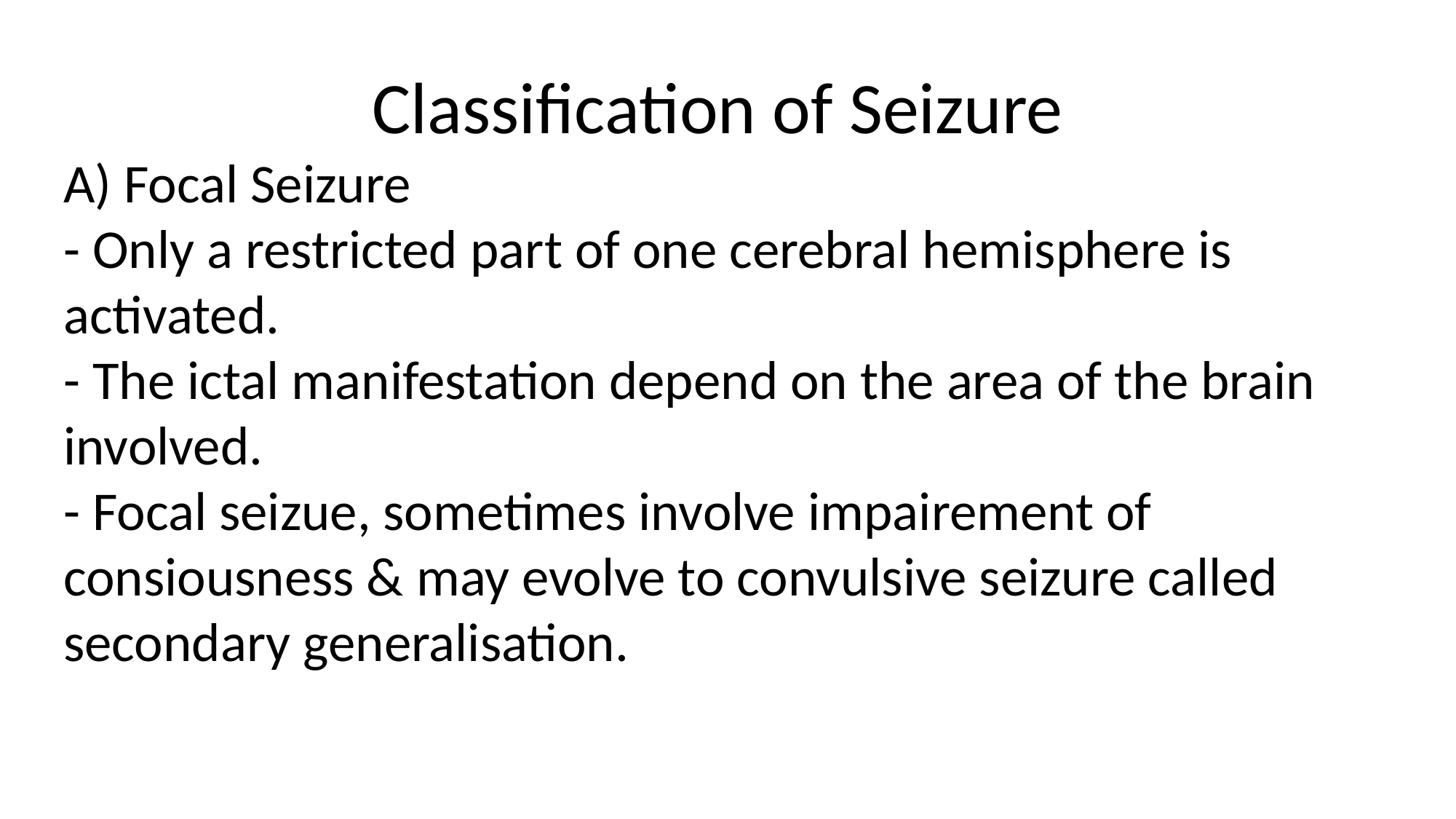

Classification of Seizure
A) Focal Seizure
- Only a restricted part of one cerebral hemisphere is activated.
- The ictal manifestation depend on the area of the brain involved.
- Focal seizue, sometimes involve impairement of consiousness & may evolve to convulsive seizure called secondary generalisation.